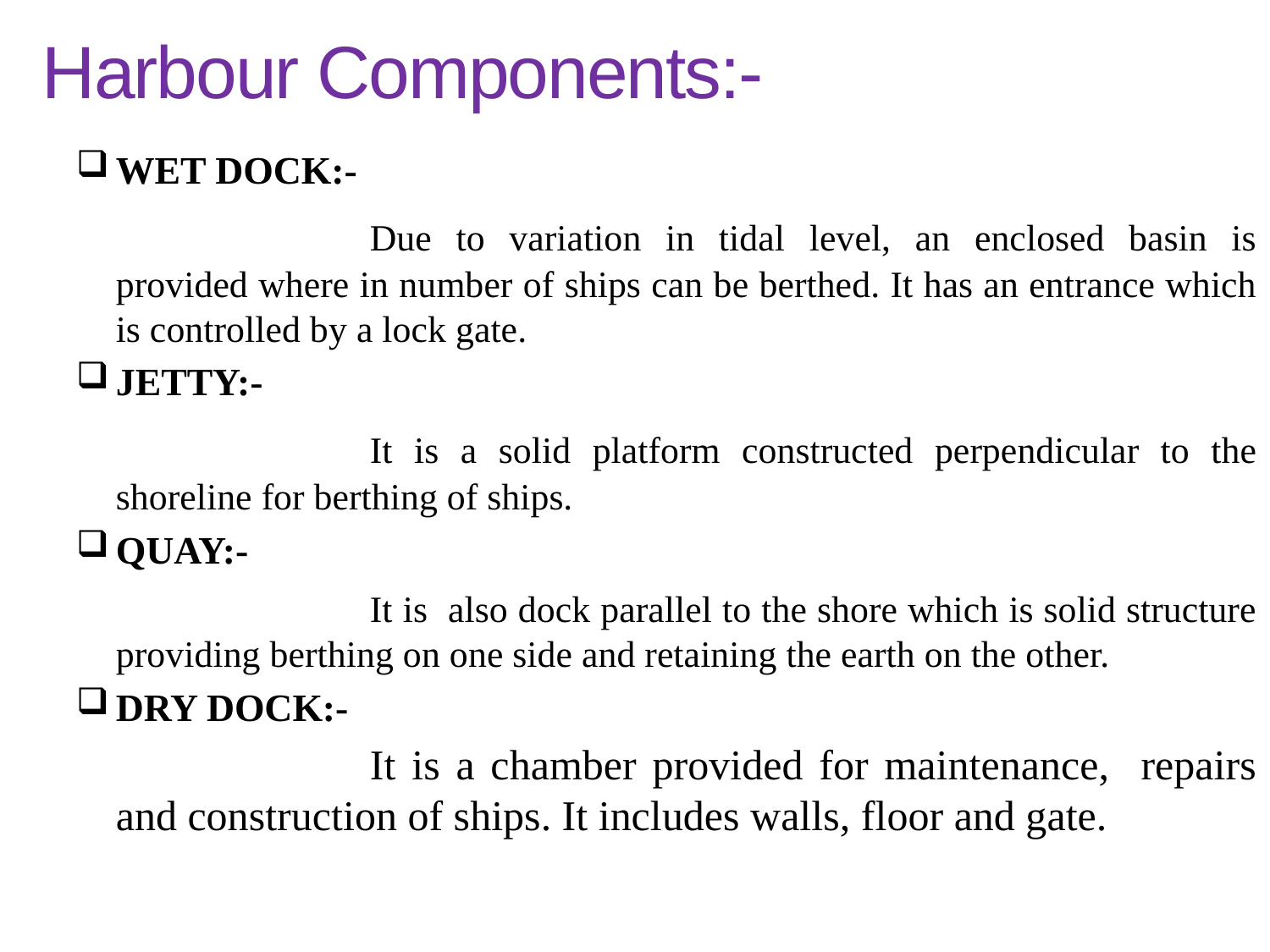

Harbour Components:-

WET DOCK:-
			Due to variation in tidal level, an enclosed basin is provided where in number of ships can be berthed. It has an entrance which is controlled by a lock gate.
JETTY:-
			It is a solid platform constructed perpendicular to the shoreline for berthing of ships.
QUAY:-
			It is  also dock parallel to the shore which is solid structure providing berthing on one side and retaining the earth on the other.
DRY DOCK:-
			It is a chamber provided for maintenance,  repairs and construction of ships. It includes walls, floor and gate.